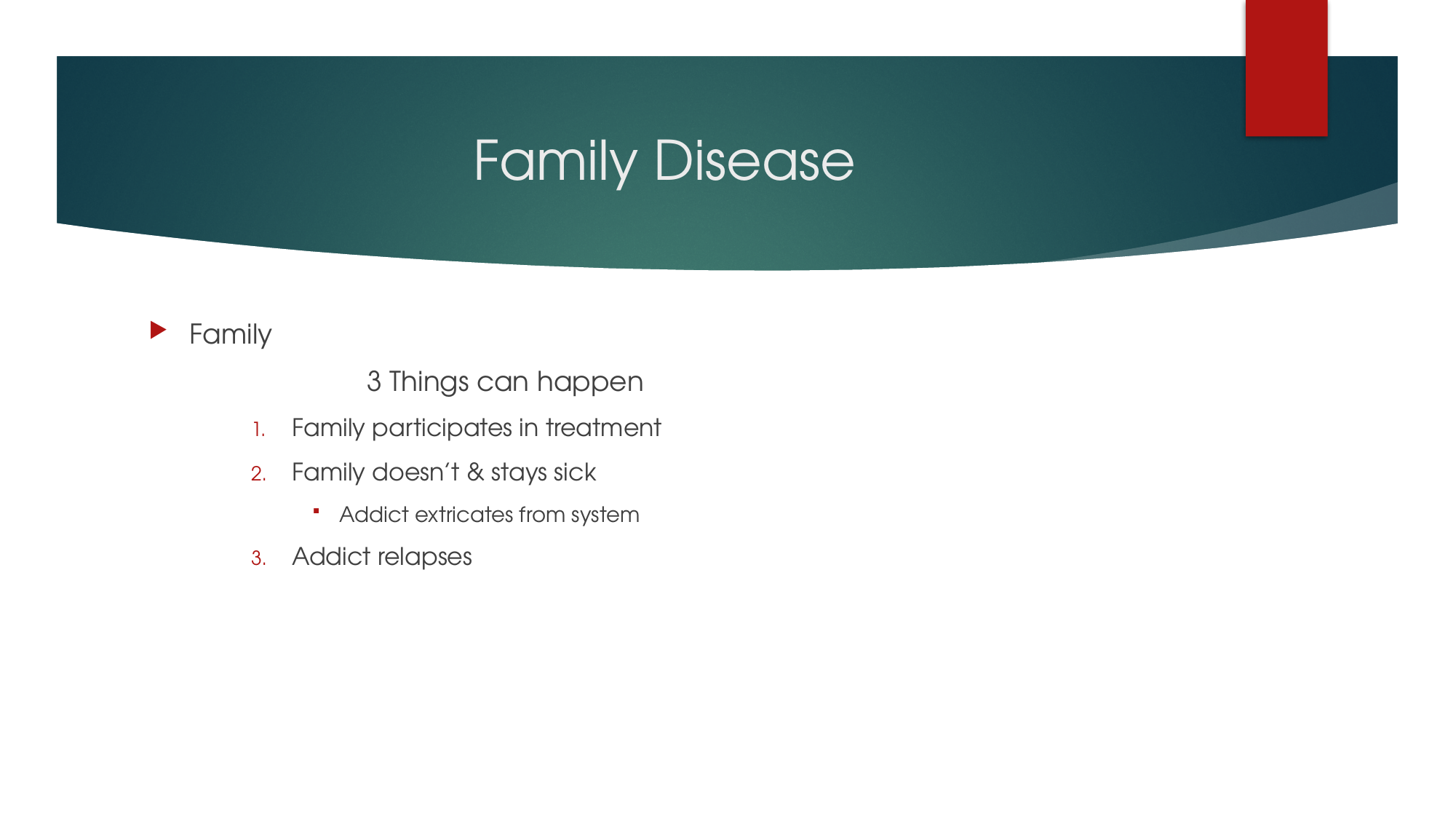

# Family Disease
Family
		3 Things can happen
Family participates in treatment
Family doesn’t & stays sick
Addict extricates from system
Addict relapses